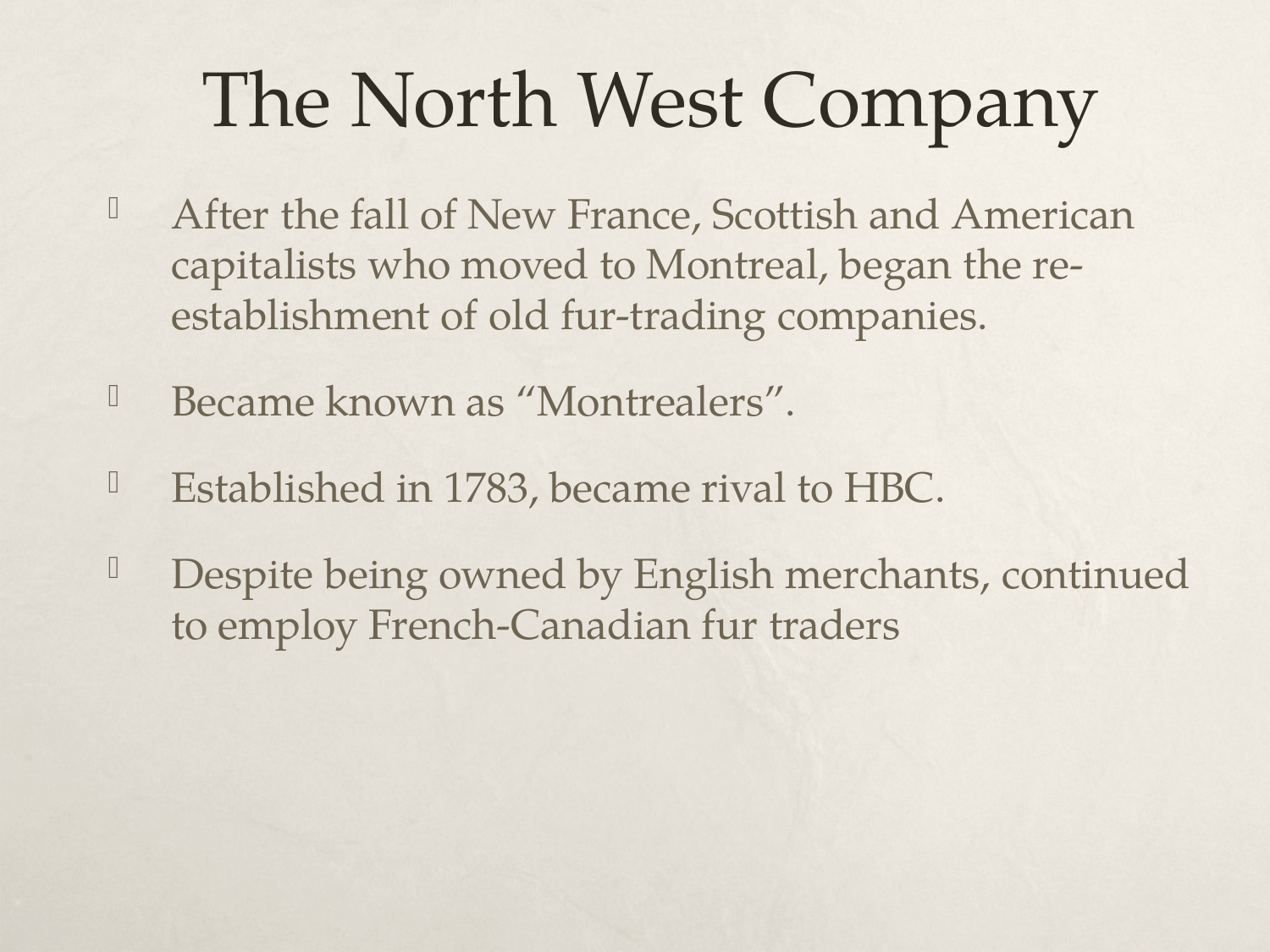

# The North West Company
After the fall of New France, Scottish and American capitalists who moved to Montreal, began the re-establishment of old fur-trading companies.
Became known as “Montrealers”.
Established in 1783, became rival to HBC.
Despite being owned by English merchants, continued to employ French-Canadian fur traders